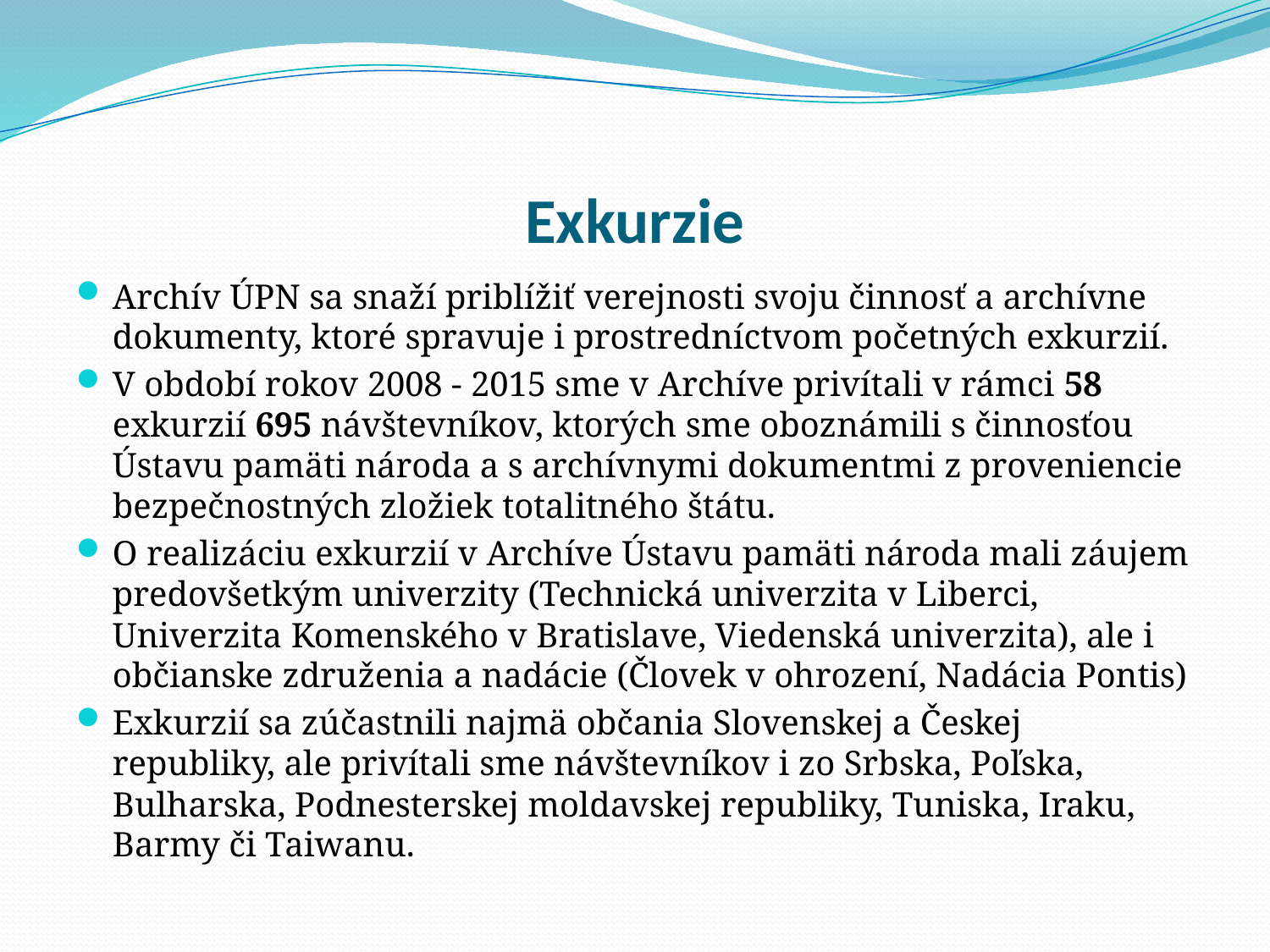

# Exkurzie
Archív ÚPN sa snaží priblížiť verejnosti svoju činnosť a archívne dokumenty, ktoré spravuje i prostredníctvom početných exkurzií.
V období rokov 2008 - 2015 sme v Archíve privítali v rámci 58 exkurzií 695 návštevníkov, ktorých sme oboznámili s činnosťou Ústavu pamäti národa a s archívnymi dokumentmi z proveniencie bezpečnostných zložiek totalitného štátu.
O realizáciu exkurzií v Archíve Ústavu pamäti národa mali záujem predovšetkým univerzity (Technická univerzita v Liberci, Univerzita Komenského v Bratislave, Viedenská univerzita), ale i občianske združenia a nadácie (Človek v ohrození, Nadácia Pontis)
Exkurzií sa zúčastnili najmä občania Slovenskej a Českej republiky, ale privítali sme návštevníkov i zo Srbska, Poľska, Bulharska, Podnesterskej moldavskej republiky, Tuniska, Iraku, Barmy či Taiwanu.